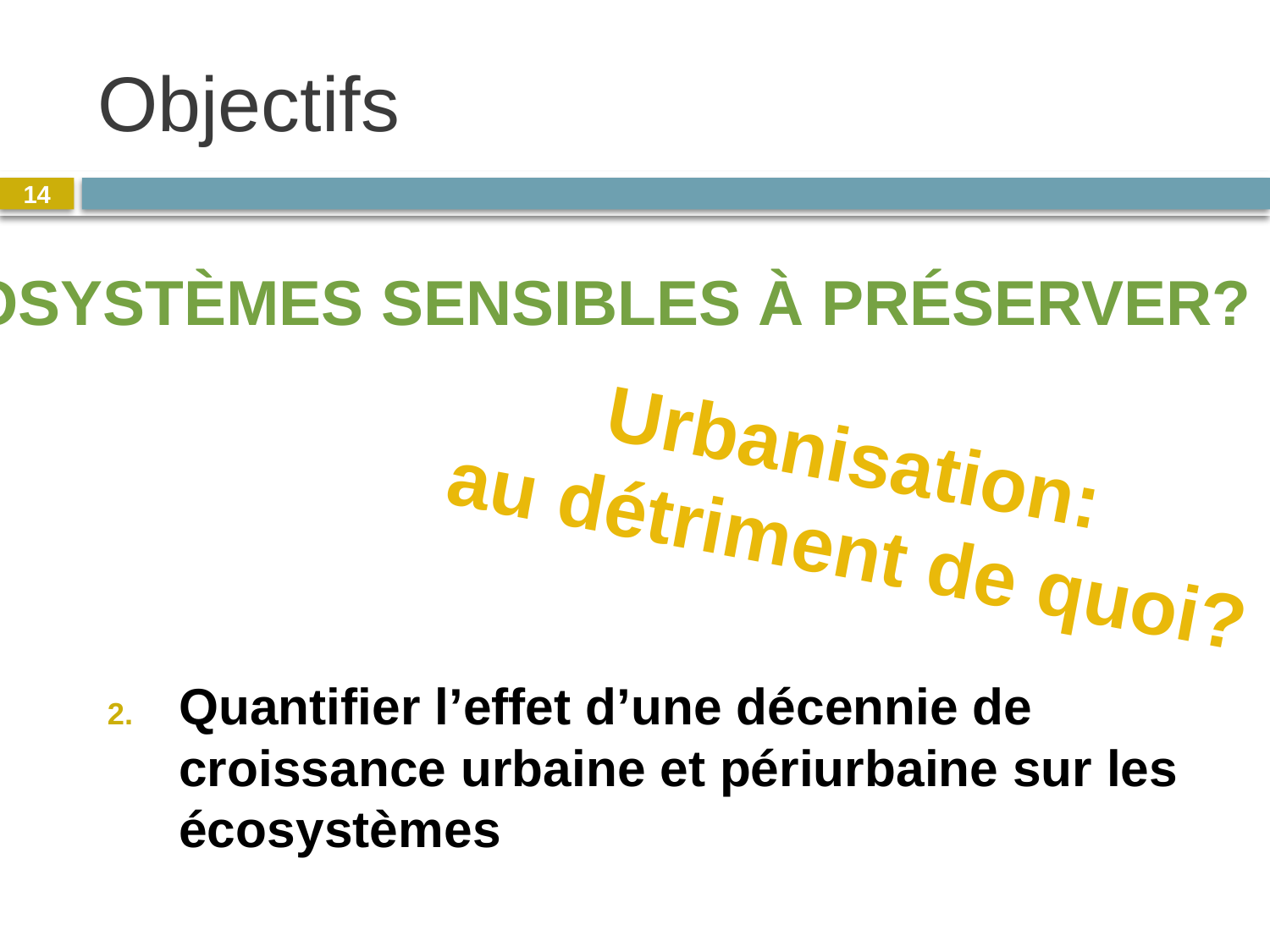

# Objectifs
14

Quantifier l’effet d’une décennie de croissance urbaine et périurbaine sur les écosystèmes

Ecosystèmes sensibles à préserver?
Urbanisation:
au détriment de quoi?